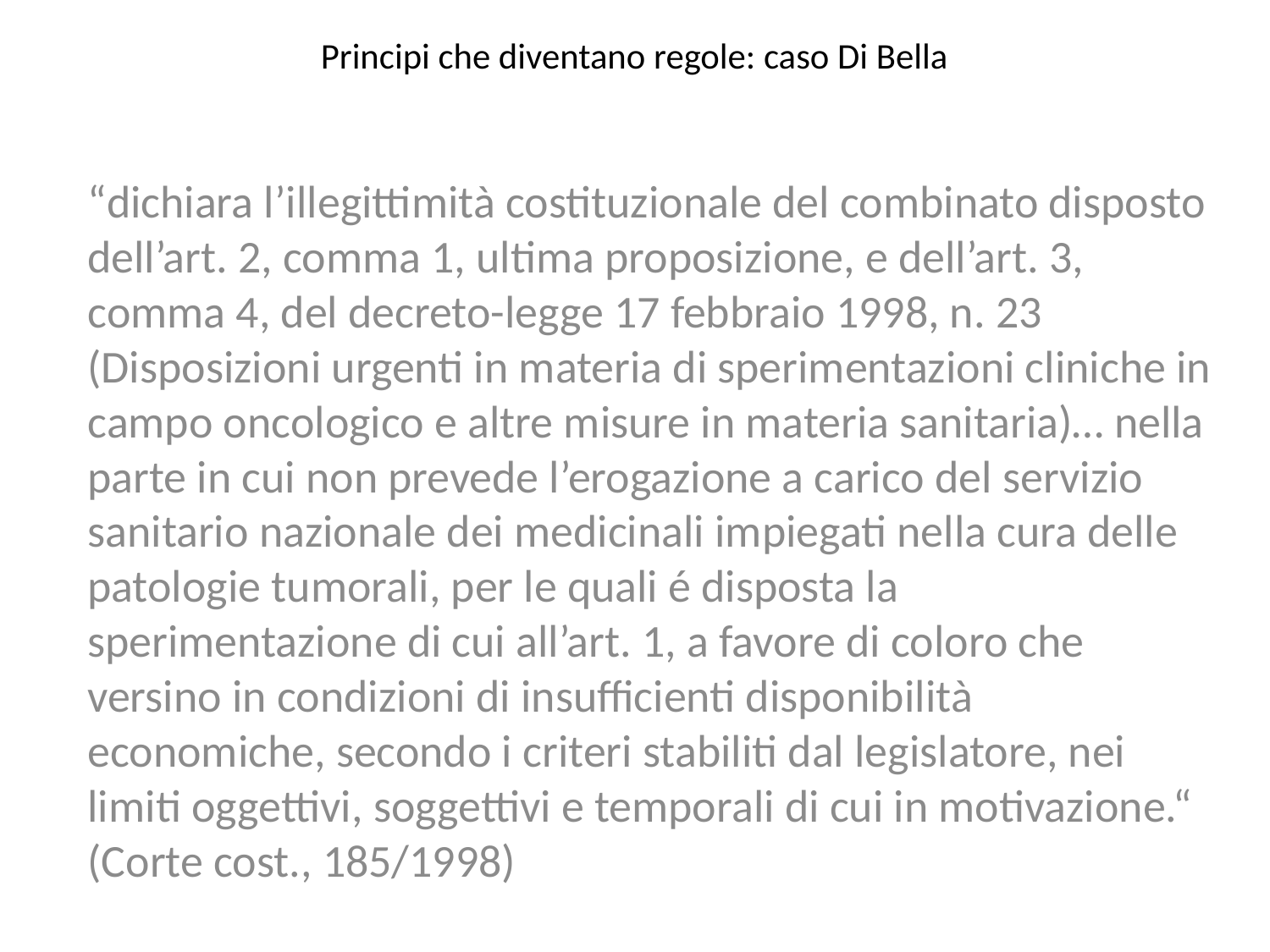

# Principi che diventano regole: caso Di Bella
“dichiara l’illegittimità costituzionale del combinato disposto dell’art. 2, comma 1, ultima proposizione, e dell’art. 3, comma 4, del decreto-legge 17 febbraio 1998, n. 23 (Disposizioni urgenti in materia di sperimentazioni cliniche in campo oncologico e altre misure in materia sanitaria)… nella parte in cui non prevede l’erogazione a carico del servizio sanitario nazionale dei medicinali impiegati nella cura delle patologie tumorali, per le quali é disposta la sperimentazione di cui all’art. 1, a favore di coloro che versino in condizioni di insufficienti disponibilità economiche, secondo i criteri stabiliti dal legislatore, nei limiti oggettivi, soggettivi e temporali di cui in motivazione.“ (Corte cost., 185/1998)